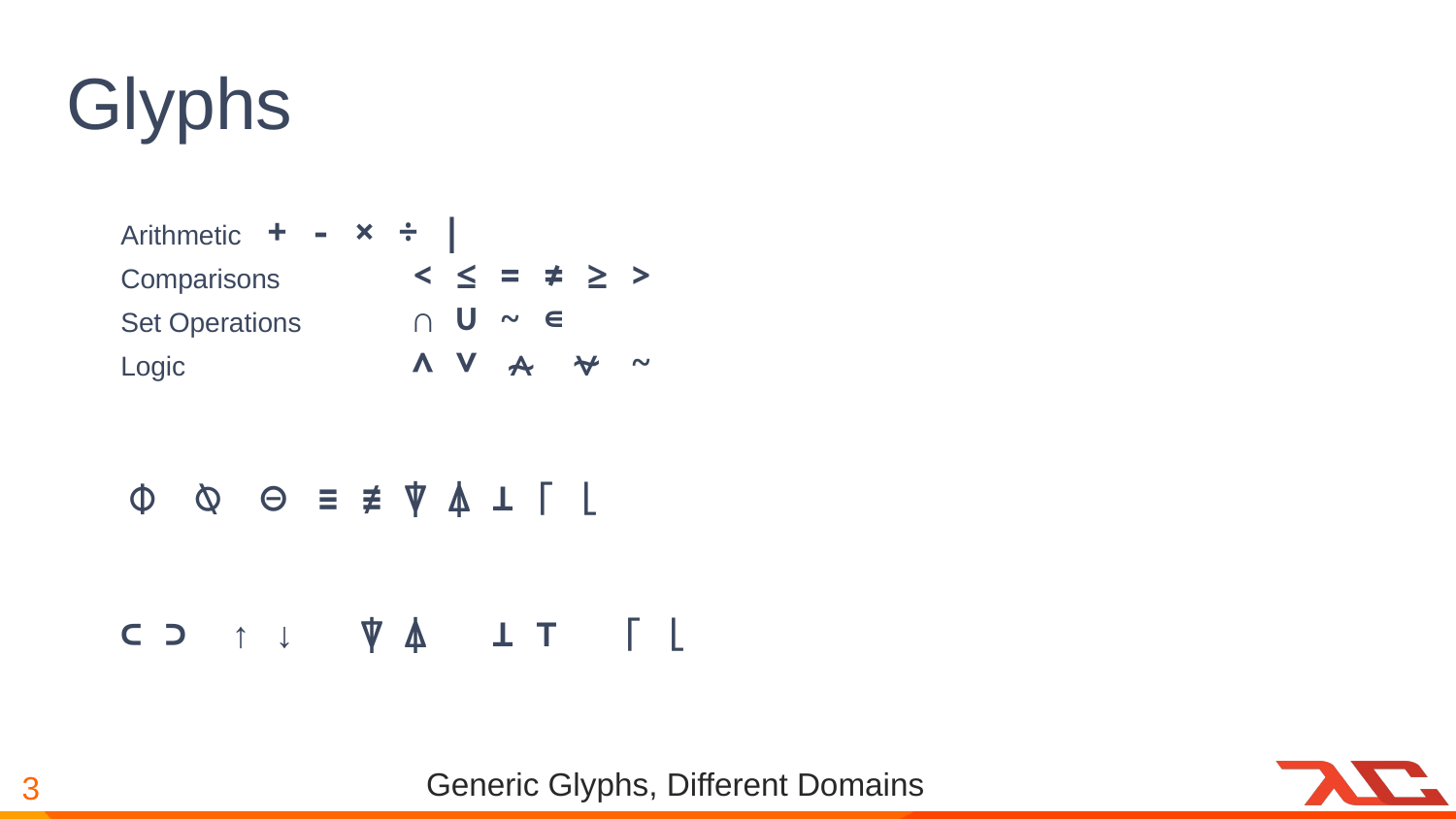

# Glyphs
Arithmetic	+ - × ÷ |
Comparisons	< ≤ = ≠ ≥ >
Set Operations	∩ ∪ ~ ∊
Logic		∧ ∨ ⍲ ⍱ ~

⌽ ⍉ ⊖ ≡ ≢ ⍒ ⍋ ⊥ ⌈ ⌊

⊂ ⊃  ↑ ↓   ⍒ ⍋   ⊥ ⊤   ⌈ ⌊